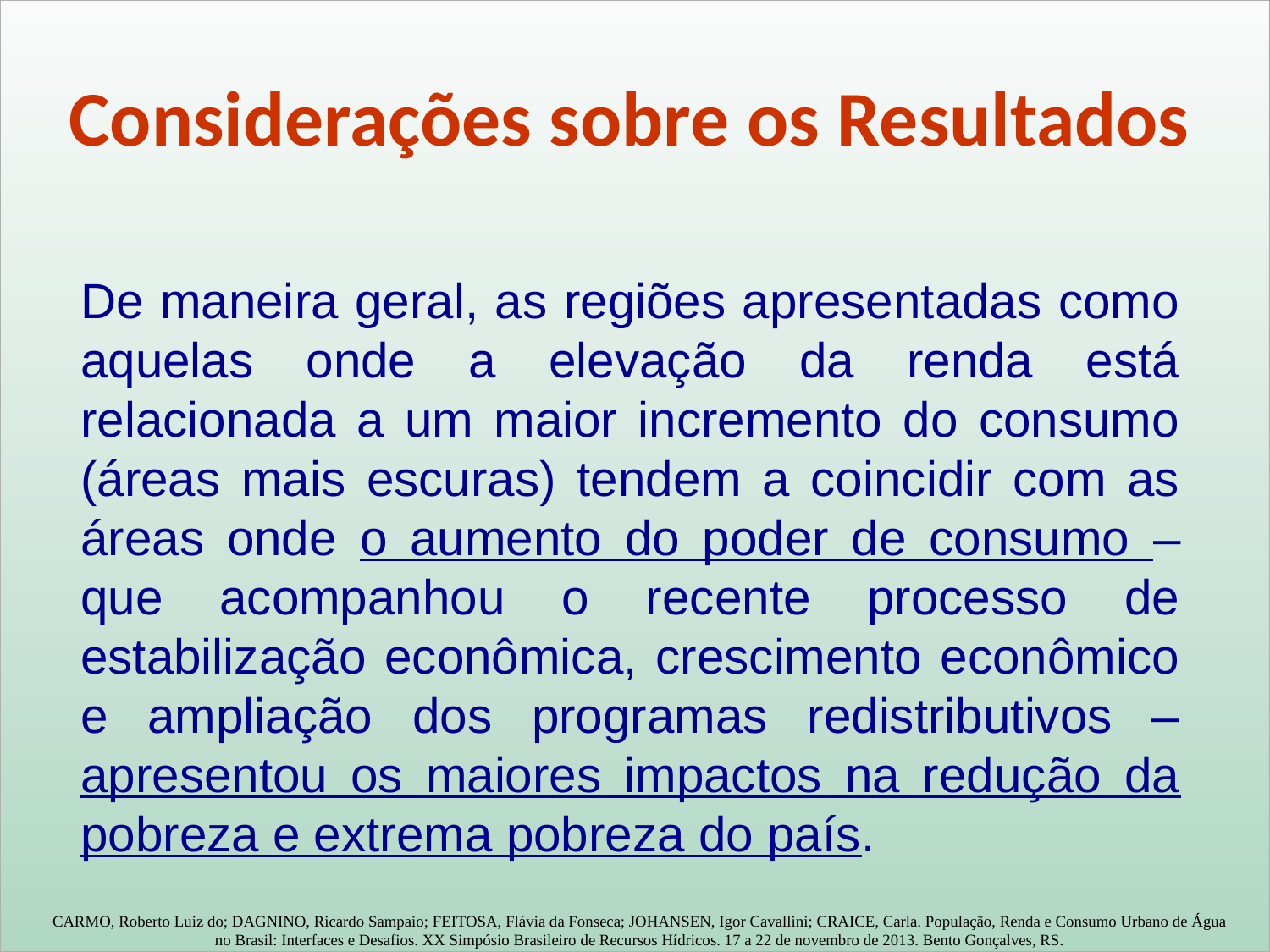

Considerações sobre os Resultados
De maneira geral, as regiões apresentadas como aquelas onde a elevação da renda está relacionada a um maior incremento do consumo (áreas mais escuras) tendem a coincidir com as áreas onde o aumento do poder de consumo – que acompanhou o recente processo de estabilização econômica, crescimento econômico e ampliação dos programas redistributivos – apresentou os maiores impactos na redução da pobreza e extrema pobreza do país.
CARMO, Roberto Luiz do; DAGNINO, Ricardo Sampaio; FEITOSA, Flávia da Fonseca; JOHANSEN, Igor Cavallini; CRAICE, Carla. População, Renda e Consumo Urbano de Água no Brasil: Interfaces e Desafios. XX Simpósio Brasileiro de Recursos Hídricos. 17 a 22 de novembro de 2013. Bento Gonçalves, RS.